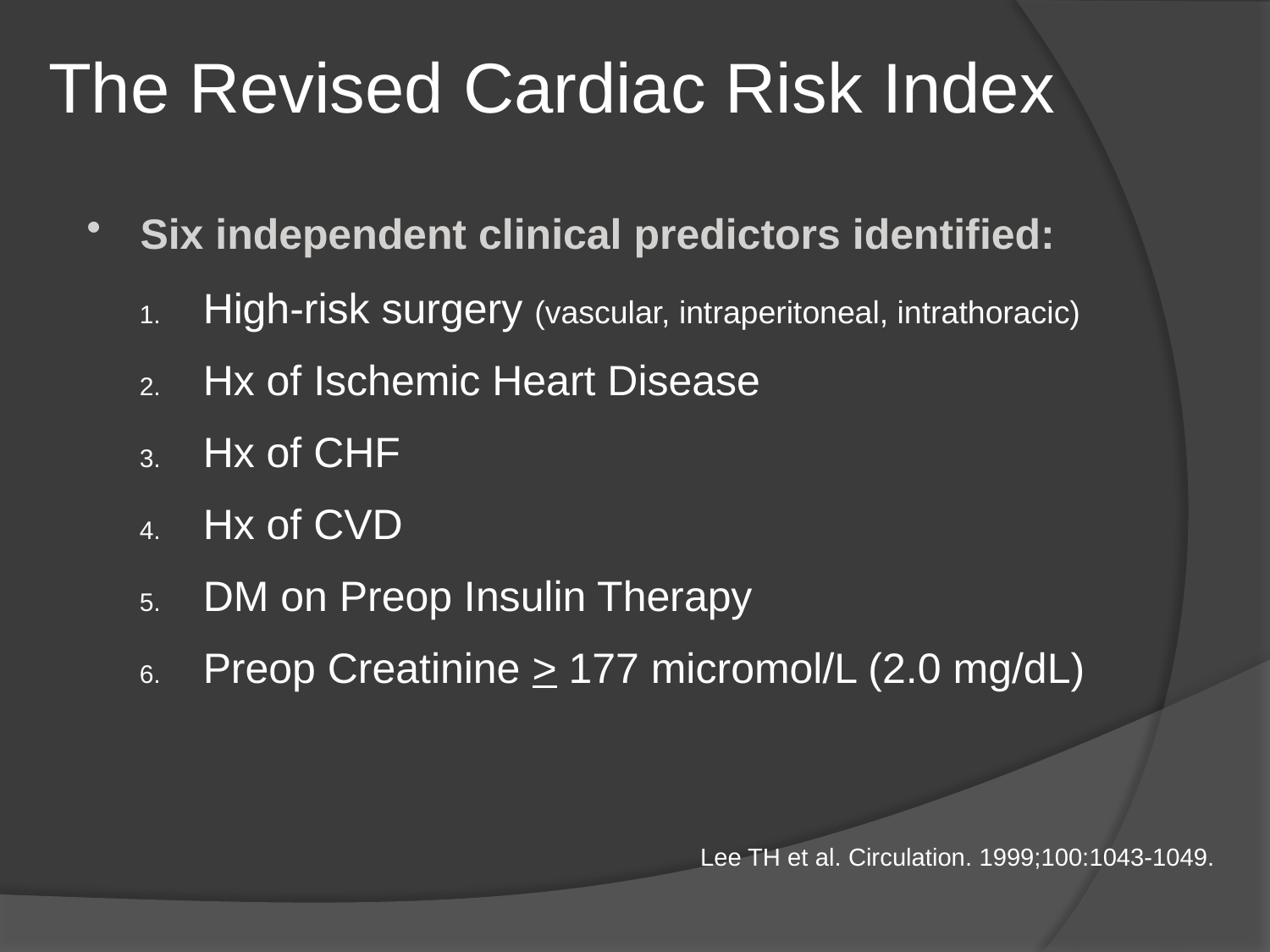

# The Revised Cardiac Risk Index
  Six independent clinical predictors identified:
High-risk surgery (vascular, intraperitoneal, intrathoracic)
Hx of Ischemic Heart Disease
Hx of CHF
Hx of CVD
DM on Preop Insulin Therapy
Preop Creatinine > 177 micromol/L (2.0 mg/dL)
Lee TH et al. Circulation. 1999;100:1043-1049.